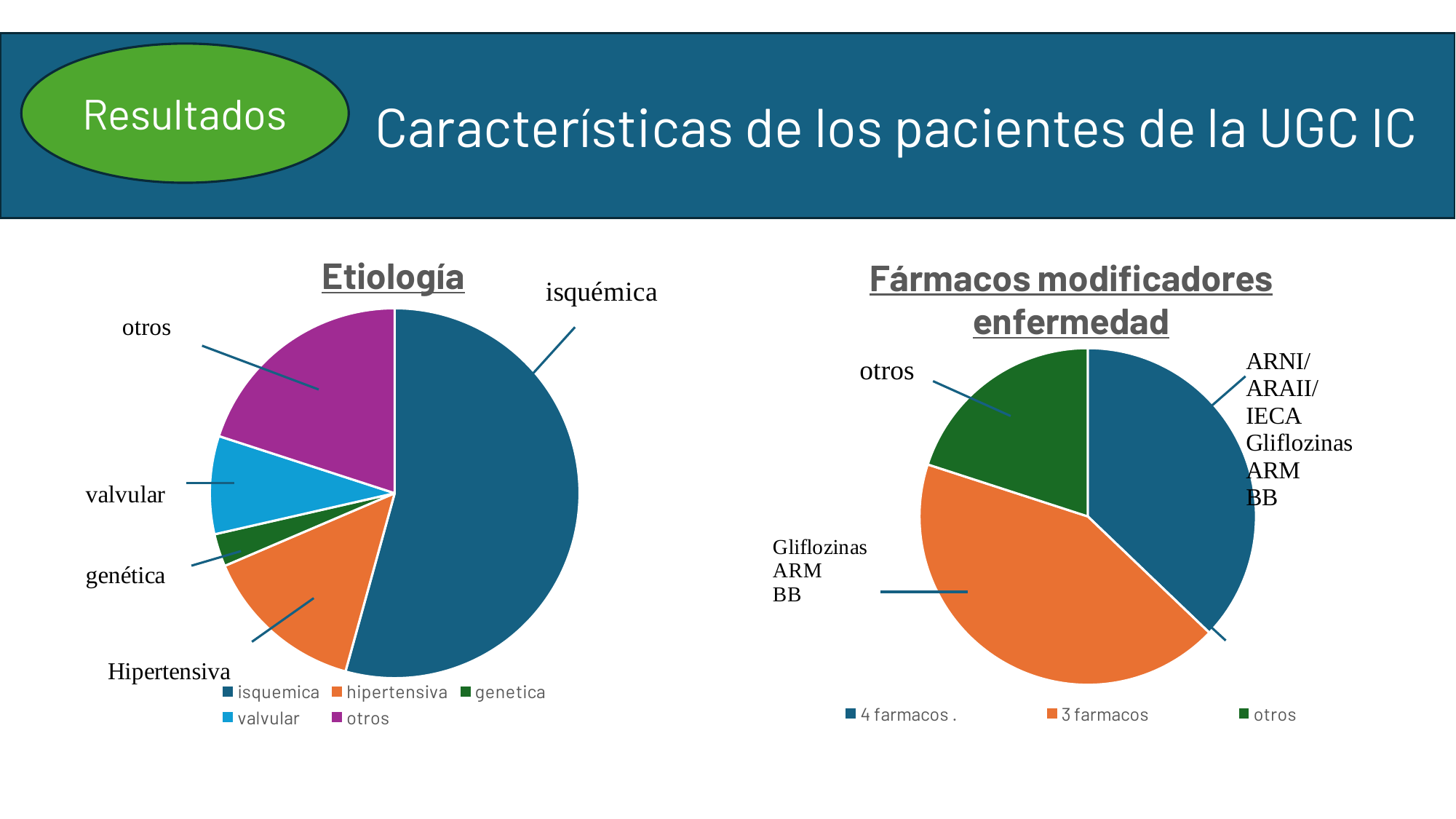

Características de los pacientes de la UGC IC
Resultados
#

### Chart: Fármacos modificadores enfermedad

| Category | farmacos |
|---|---|
| 4 farmacos . | 13.0 |
| 3 farmacos | 15.0 |
| otros | 7.0 |

### Chart: Etiología

| Category | etiologia |
|---|---|
| isquemica | 19.0 |
| hipertensiva | 5.0 |
| genetica | 1.0 |
| valvular | 3.0 |
| otros | 7.0 |